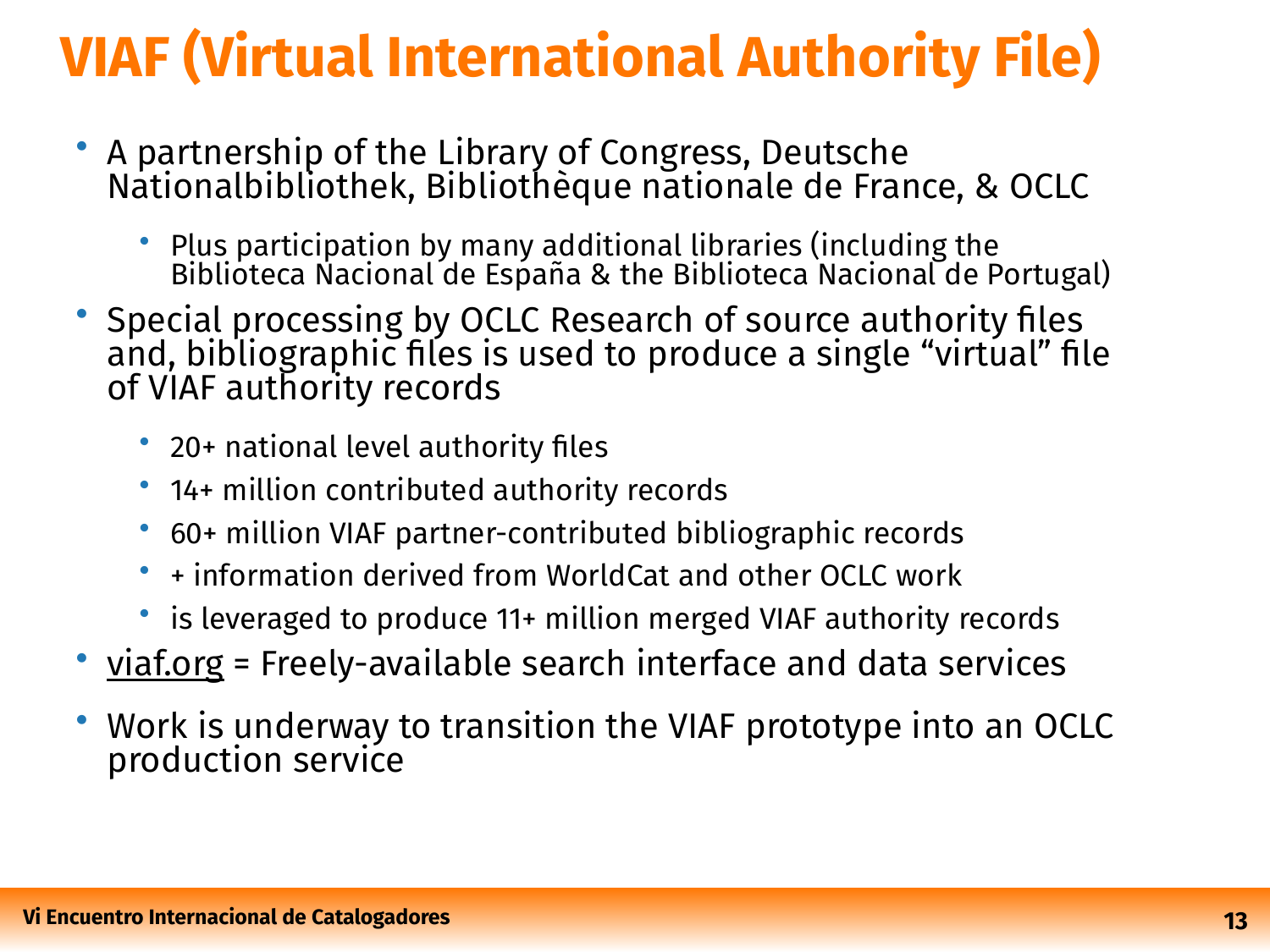

# VIAF (Virtual International Authority File)
A partnership of the Library of Congress, Deutsche Nationalbibliothek, Bibliothèque nationale de France, & OCLC
Plus participation by many additional libraries (including the Biblioteca Nacional de España & the Biblioteca Nacional de Portugal)
Special processing by OCLC Research of source authority files and, bibliographic files is used to produce a single “virtual” file of VIAF authority records
20+ national level authority files
14+ million contributed authority records
60+ million VIAF partner-contributed bibliographic records
+ information derived from WorldCat and other OCLC work
is leveraged to produce 11+ million merged VIAF authority records
viaf.org = Freely-available search interface and data services
Work is underway to transition the VIAF prototype into an OCLC production service